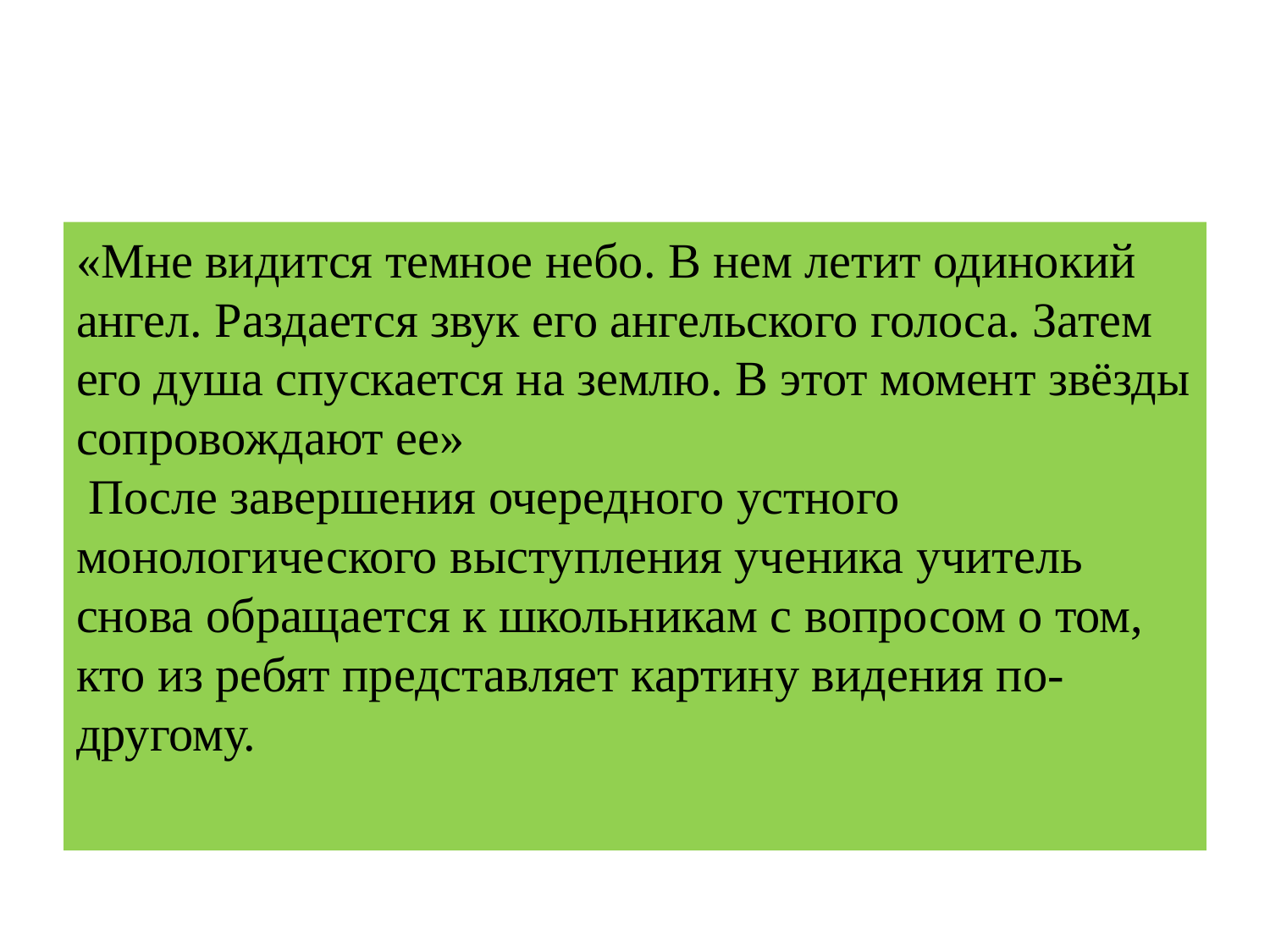

«Мне видится темное небо. В нем летит одинокий ангел. Раздается звук его ангельского голоса. Затем его душа спускается на землю. В этот момент звёзды сопровождают ее»
 После завершения очередного устного монологического выступления ученика учитель снова обращается к школьникам с вопросом о том, кто из ребят представляет картину видения по-другому.